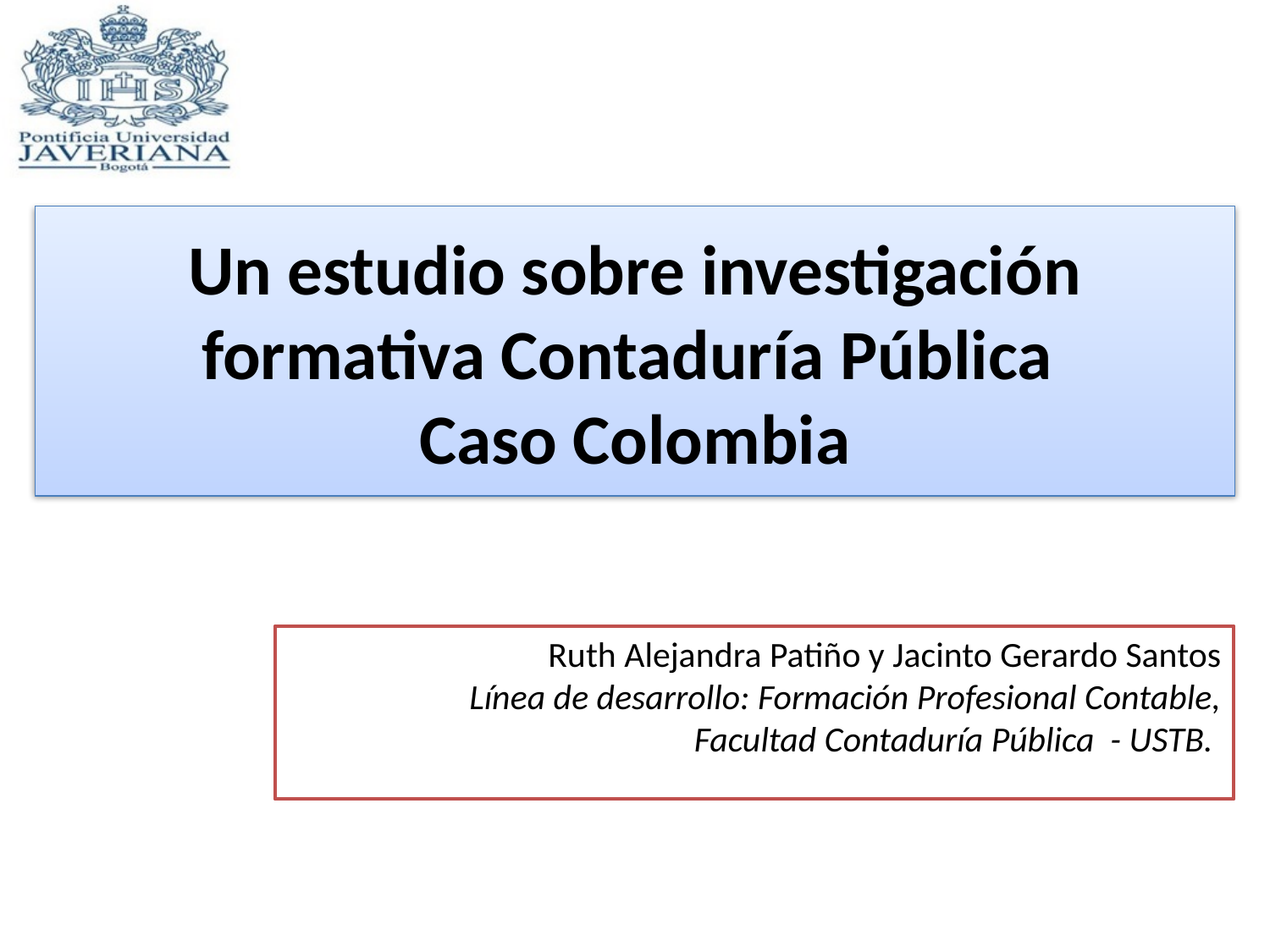

# Un estudio sobre investigación formativa Contaduría Pública Caso Colombia
Ruth Alejandra Patiño y Jacinto Gerardo Santos
Línea de desarrollo: Formación Profesional Contable, Facultad Contaduría Pública  - USTB.